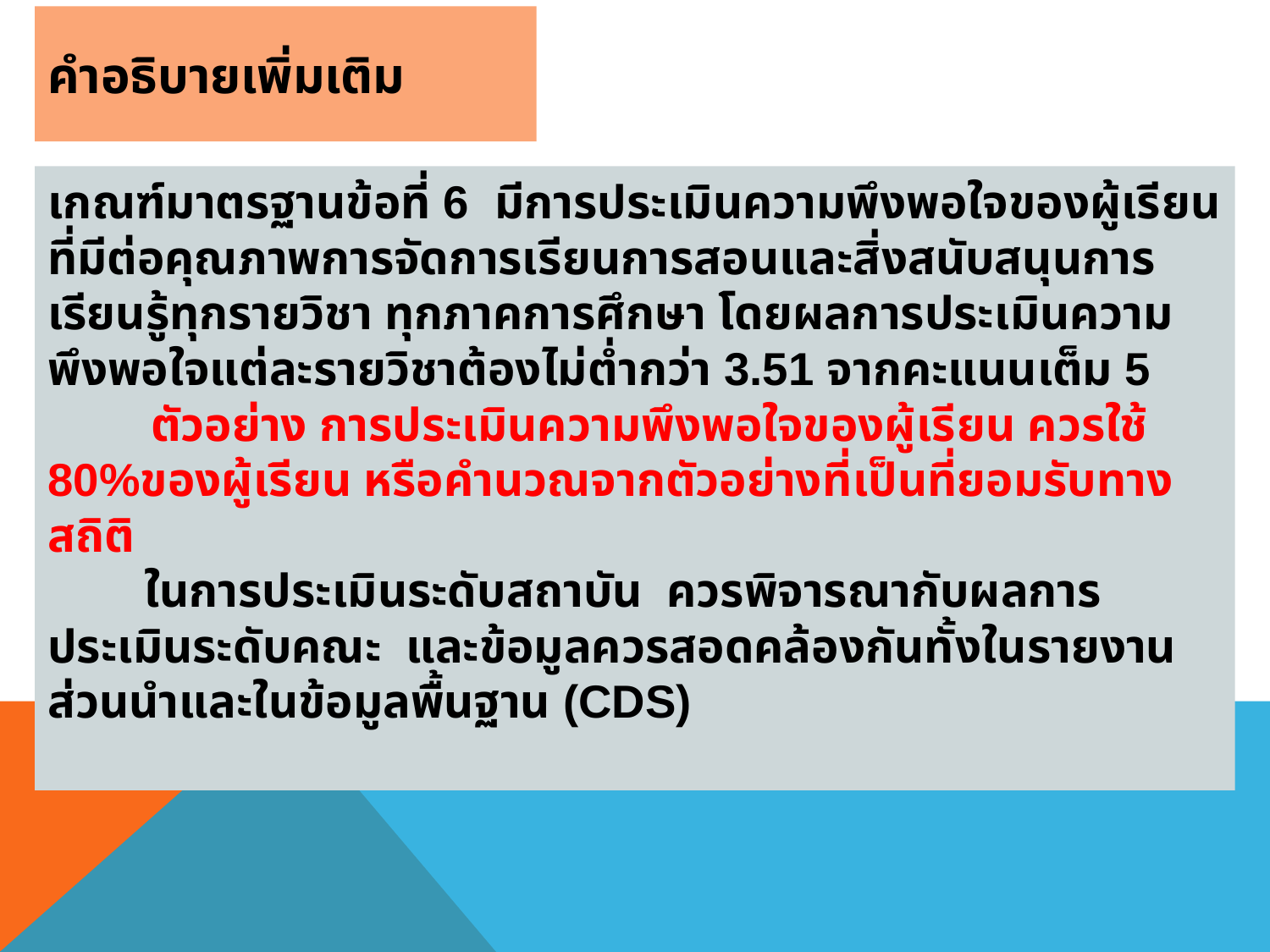

# คำอธิบายเพิ่มเติม
เกณฑ์มาตรฐานข้อที่ 6  มีการประเมินความพึงพอใจของผู้เรียนที่มีต่อคุณภาพการจัดการเรียนการสอนและสิ่งสนับสนุนการเรียนรู้ทุกรายวิชา ทุกภาคการศึกษา โดยผลการประเมินความพึงพอใจแต่ละรายวิชาต้องไม่ต่ำกว่า 3.51 จากคะแนนเต็ม 5
        ตัวอย่าง การประเมินความพึงพอใจของผู้เรียน ควรใช้ 80%ของผู้เรียน หรือคำนวณจากตัวอย่างที่เป็นที่ยอมรับทางสถิติ
        ในการประเมินระดับสถาบัน  ควรพิจารณากับผลการประเมินระดับคณะ  และข้อมูลควรสอดคล้องกันทั้งในรายงานส่วนนำและในข้อมูลพื้นฐาน (CDS)